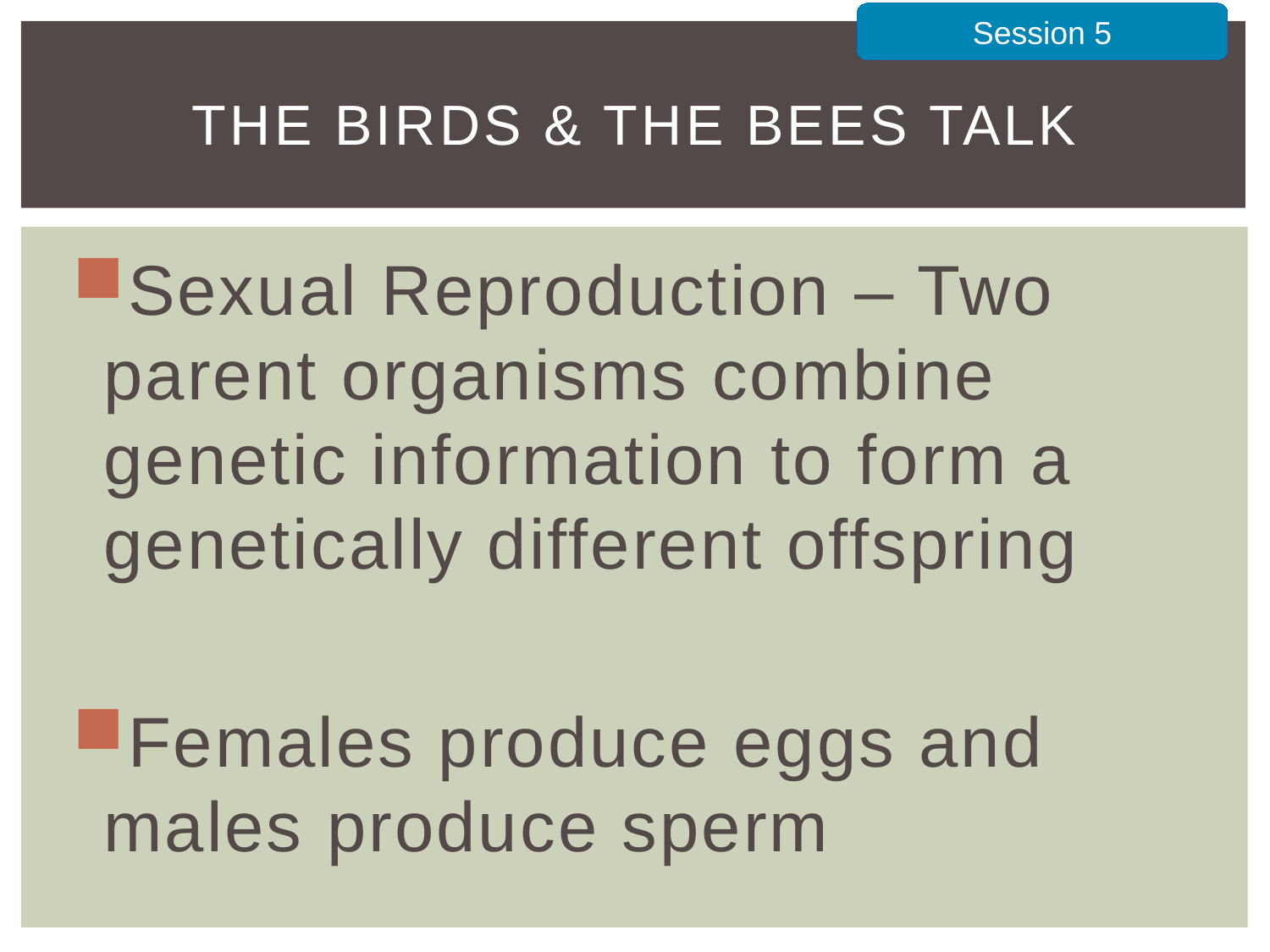

Session 5
# The Birds & the Bees Talk
Sexual Reproduction – Two parent organisms combine genetic information to form a genetically different offspring

Females produce eggs and males produce sperm